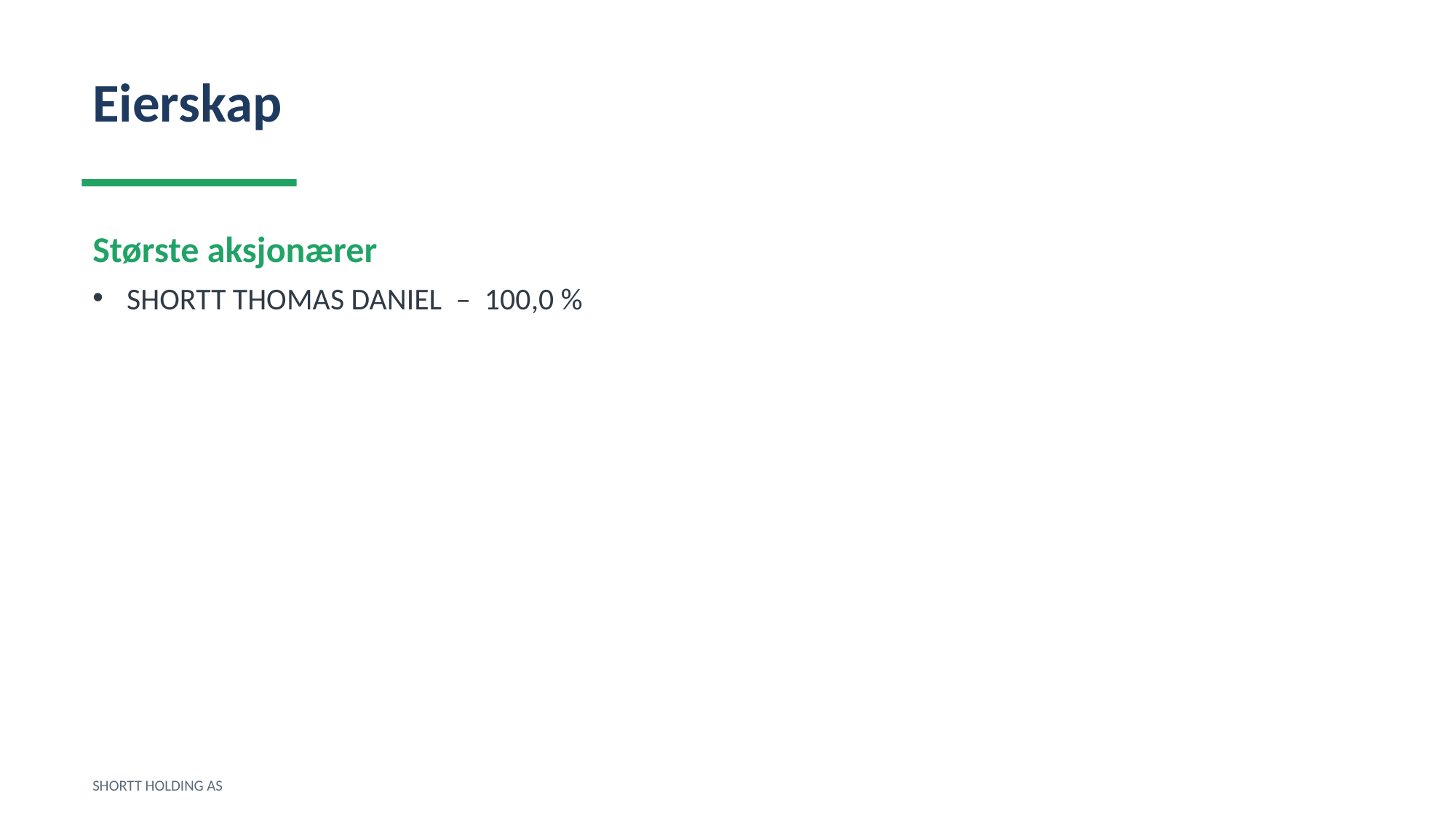

Eierskap

Største aksjonærer
SHORTT THOMAS DANIEL  –  100,0 %
SHORTT HOLDING AS